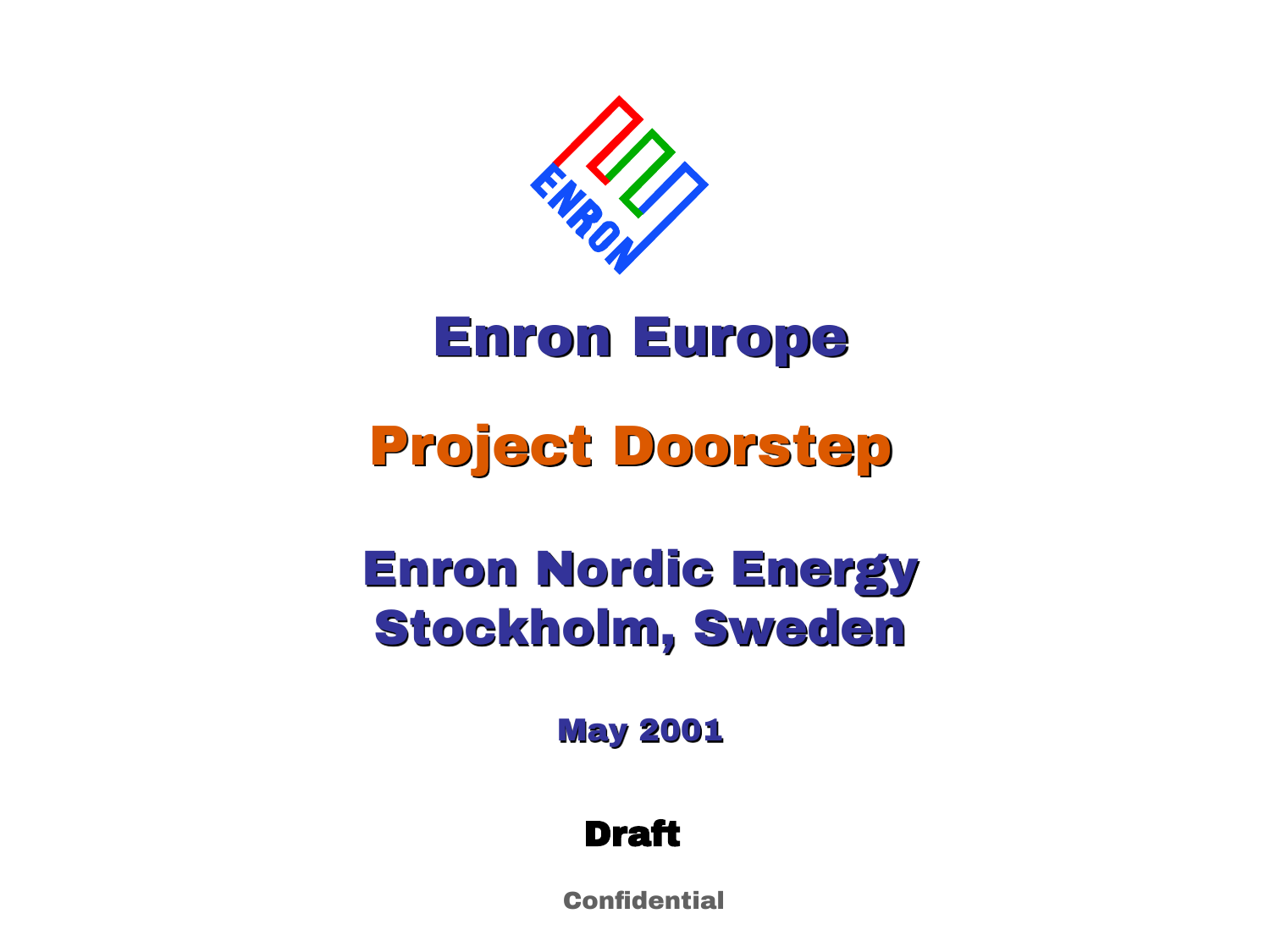

Enron Europe

Project Doorstep

Enron Nordic Energy
Stockholm, Sweden

May 2001
Draft
Confidential